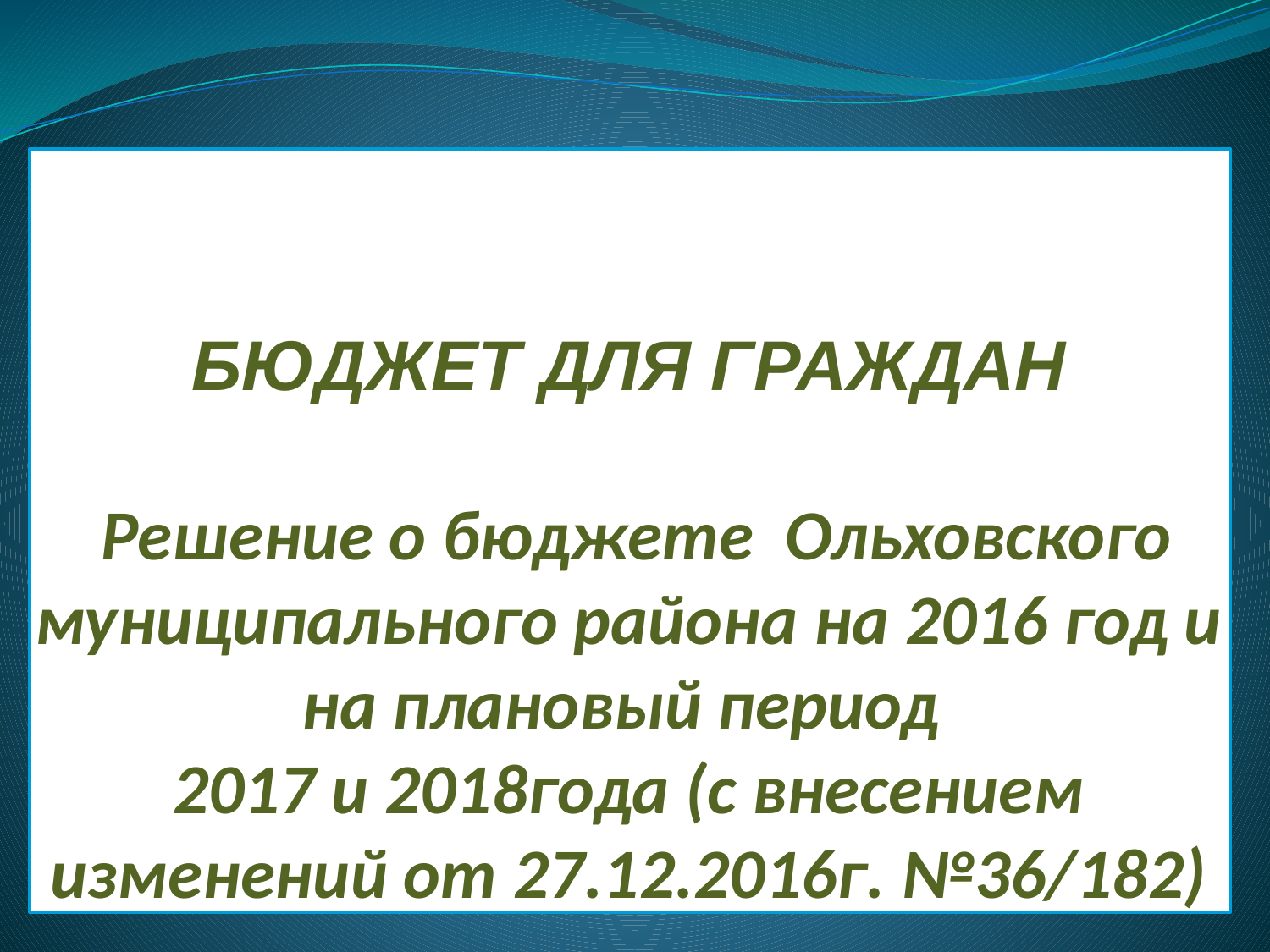

# БЮДЖЕТ ДЛЯ ГРАЖДАН Решение о бюджете  Ольховского муниципального района на 2016 год и на плановый период 2017 и 2018года (с внесением изменений от 27.12.2016г. №36/182)